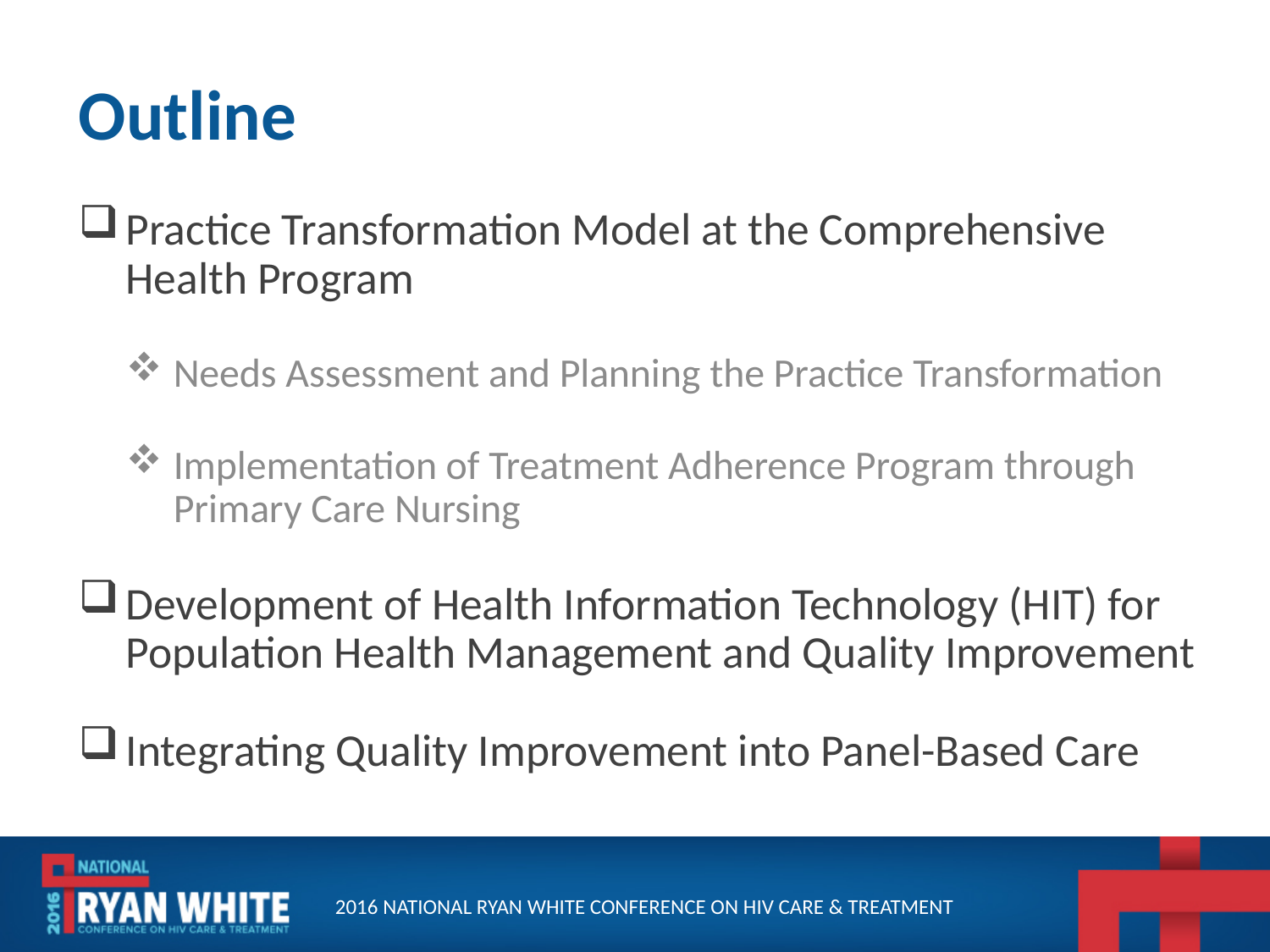

# Outline
Practice Transformation Model at the Comprehensive Health Program
Needs Assessment and Planning the Practice Transformation
Implementation of Treatment Adherence Program through Primary Care Nursing
Development of Health Information Technology (HIT) for Population Health Management and Quality Improvement
Integrating Quality Improvement into Panel-Based Care